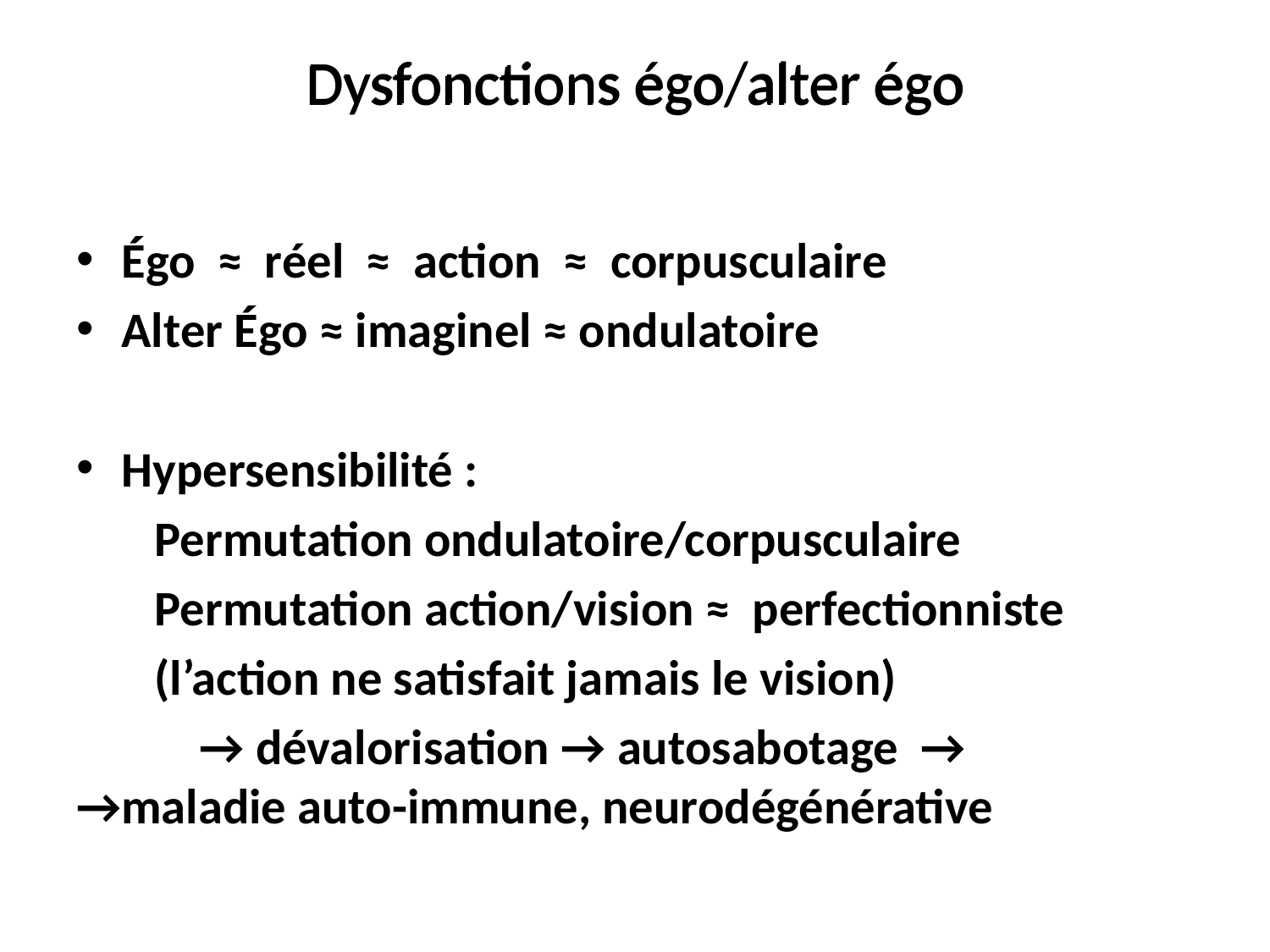

Dysfonctions égo/alter égo
# Dysfonctions égo/alter égo
Égo  ≈  réel  ≈  action  ≈  corpusculaire
Alter Égo ≈ imaginel ≈ ondulatoire

Hypersensibilité :
       Permutation ondulatoire/corpusculaire
       Permutation action/vision ≈  perfectionniste
       (l’action ne satisfait jamais le vision)
           → dévalorisation → autosabotage  →        	→maladie auto-immune, neurodégénérative